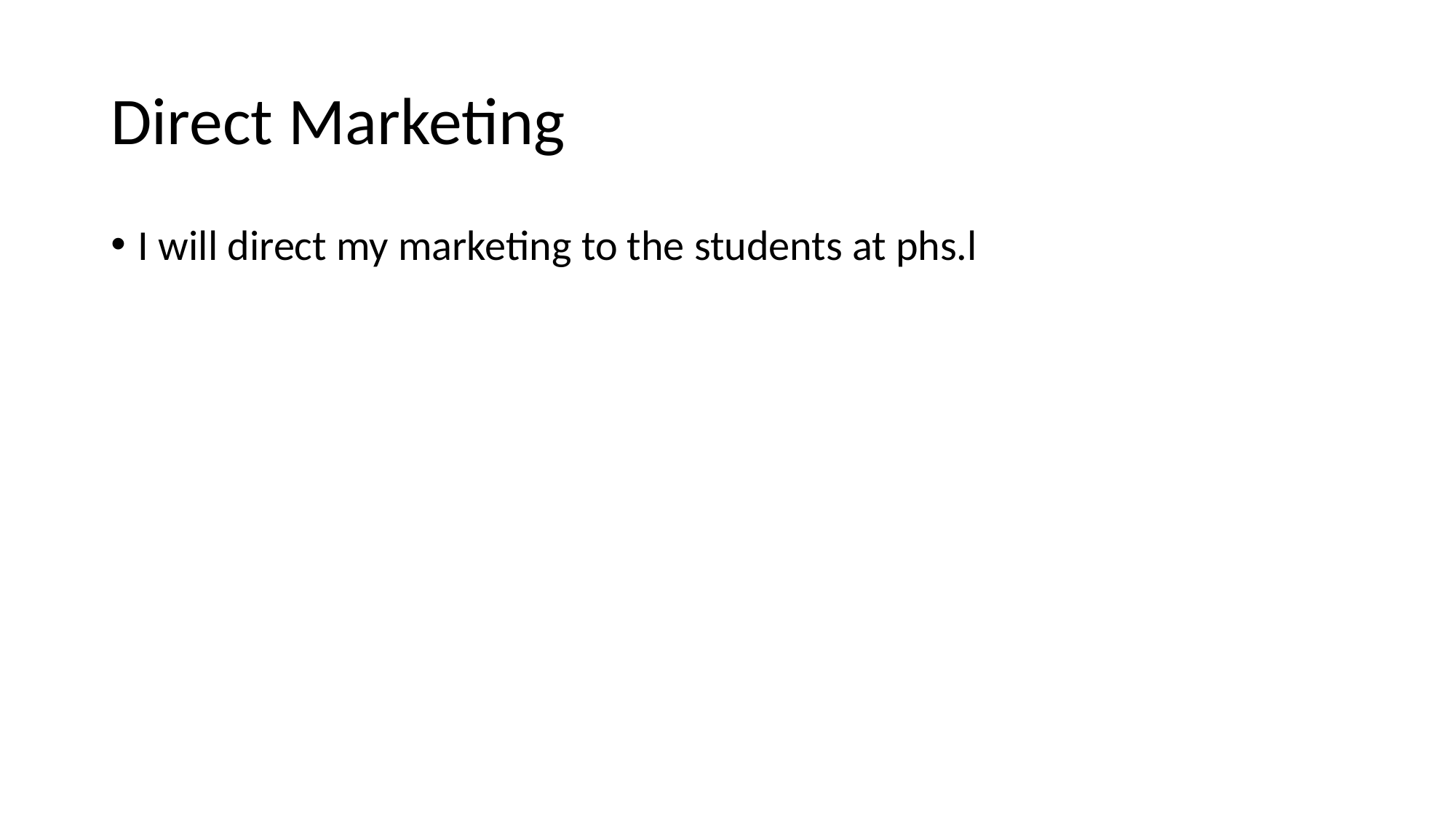

# Direct Marketing
I will direct my marketing to the students at phs.l